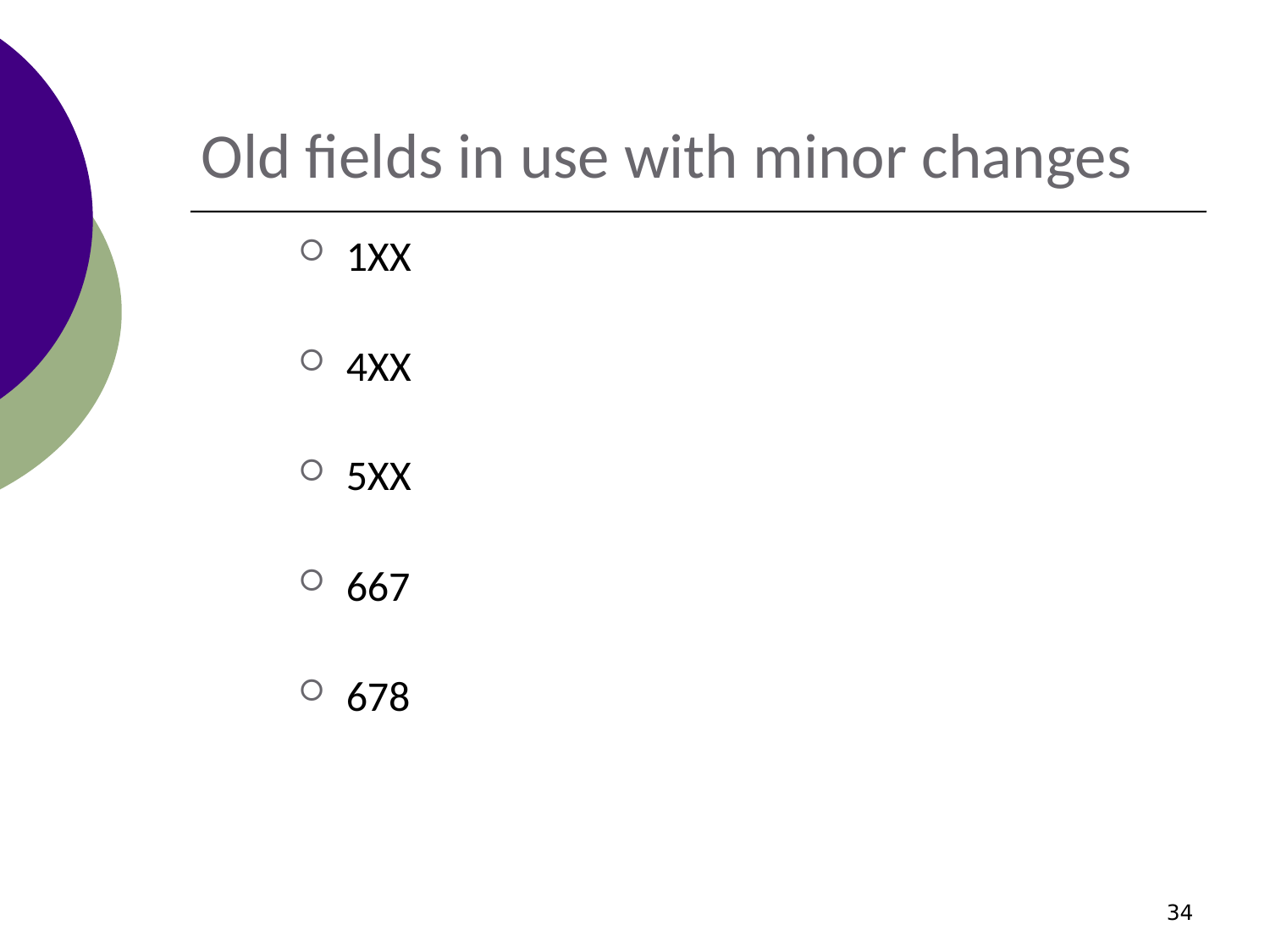

Old fields in use with minor changes
1XX
4XX
5XX
667
678
34